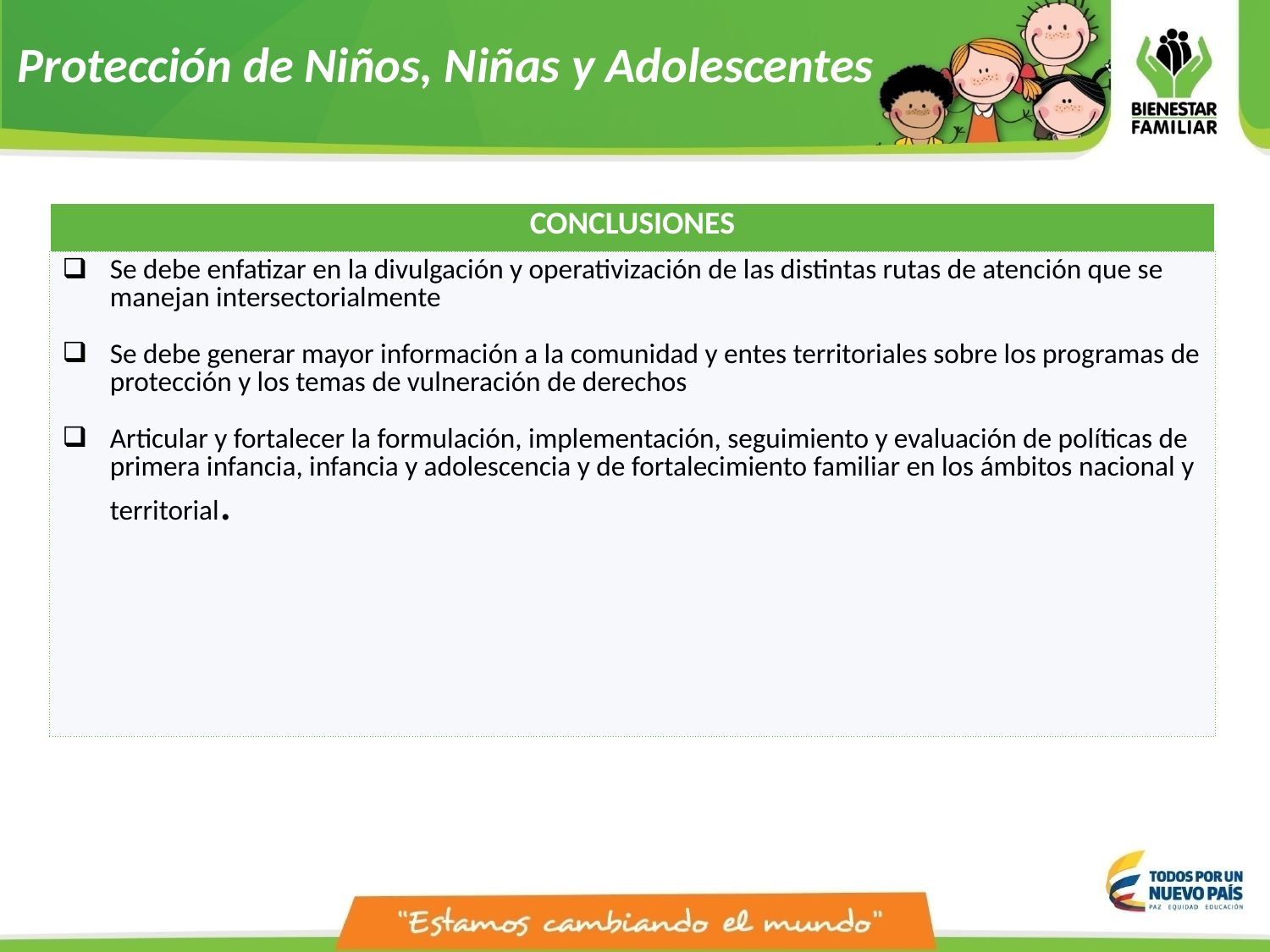

Protección de Niños, Niñas y Adolescentes
| CONCLUSIONES |
| --- |
| Se debe enfatizar en la divulgación y operativización de las distintas rutas de atención que se manejan intersectorialmente Se debe generar mayor información a la comunidad y entes territoriales sobre los programas de protección y los temas de vulneración de derechos Articular y fortalecer la formulación, implementación, seguimiento y evaluación de políticas de primera infancia, infancia y adolescencia y de fortalecimiento familiar en los ámbitos nacional y territorial. |